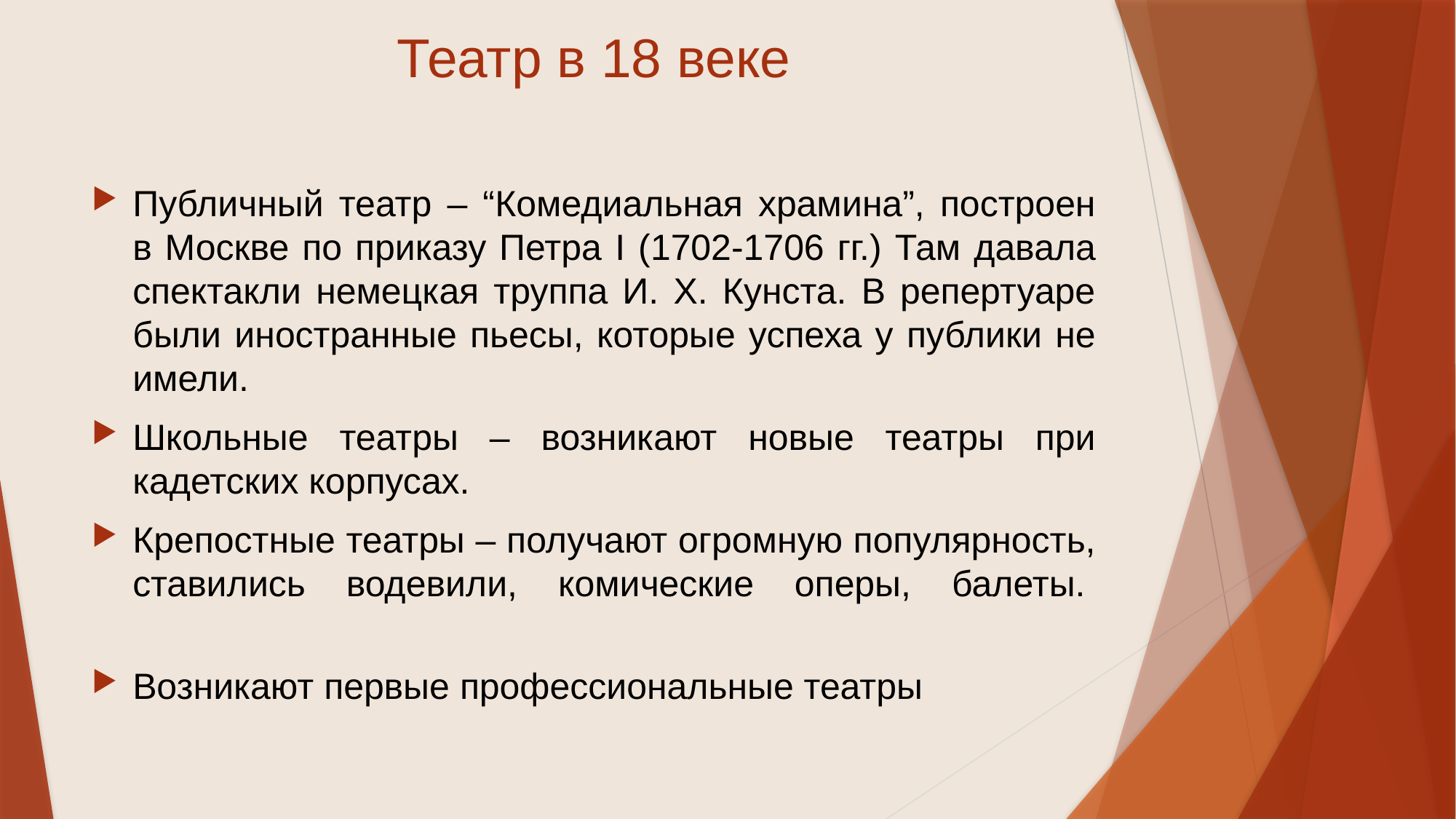

# Театр в 18 веке
Публичный театр – “Комедиальная храмина”, построен в Москве по приказу Петра I (1702-1706 гг.) Там давала спектакли немецкая труппа И. Х. Кунста. В репертуаре были иностранные пьесы, которые успеха у публики не имели.
Школьные театры – возникают новые театры при кадетских корпусах.
Крепостные театры – получают огромную популярность, ставились водевили, комические оперы, балеты.
Возникают первые профессиональные театры